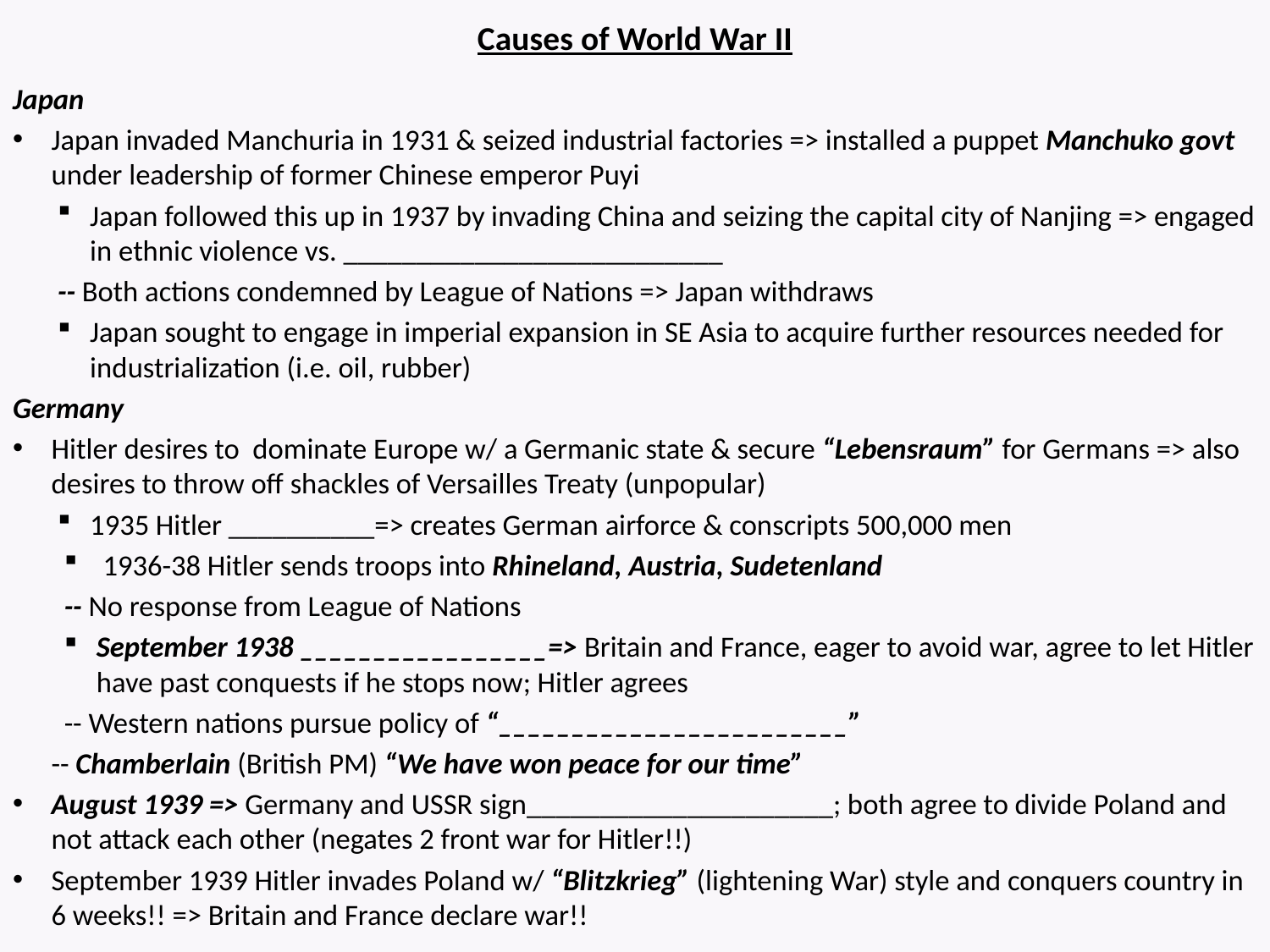

# Causes of World War II
Japan
Japan invaded Manchuria in 1931 & seized industrial factories => installed a puppet Manchuko govt under leadership of former Chinese emperor Puyi
Japan followed this up in 1937 by invading China and seizing the capital city of Nanjing => engaged in ethnic violence vs. __________________________
	-- Both actions condemned by League of Nations => Japan withdraws
Japan sought to engage in imperial expansion in SE Asia to acquire further resources needed for industrialization (i.e. oil, rubber)
Germany
Hitler desires to  dominate Europe w/ a Germanic state & secure “Lebensraum” for Germans => also desires to throw off shackles of Versailles Treaty (unpopular)
1935 Hitler __________=> creates German airforce & conscripts 500,000 men
 1936-38 Hitler sends troops into Rhineland, Austria, Sudetenland
	-- No response from League of Nations
September 1938 _________________=> Britain and France, eager to avoid war, agree to let Hitler have past conquests if he stops now; Hitler agrees
	-- Western nations pursue policy of “________________________”
		-- Chamberlain (British PM) “We have won peace for our time”
August 1939 => Germany and USSR sign_____________________; both agree to divide Poland and not attack each other (negates 2 front war for Hitler!!)
September 1939 Hitler invades Poland w/ “Blitzkrieg” (lightening War) style and conquers country in 6 weeks!! => Britain and France declare war!!